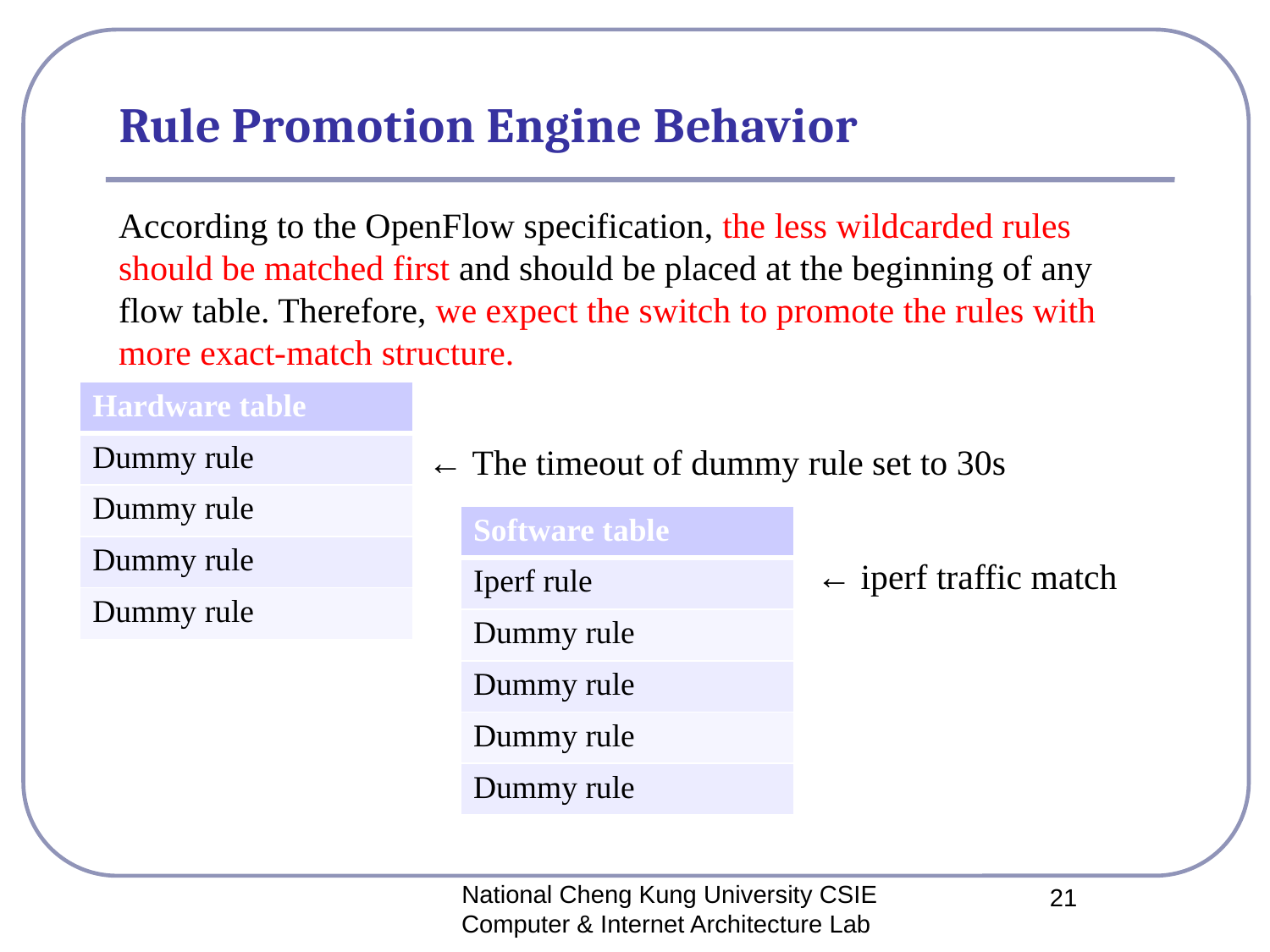

# Rule Promotion Engine Behavior
According to the OpenFlow specification, the less wildcarded rules should be matched first and should be placed at the beginning of any flow table. Therefore, we expect the switch to promote the rules with more exact-match structure.

| Hardware table |
| --- |
| Dummy rule |
| Dummy rule |
| Dummy rule |
| Dummy rule |
← The timeout of dummy rule set to 30s
| Software table |
| --- |
| Iperf rule |
| Dummy rule |
| Dummy rule |
| Dummy rule |
| Dummy rule |
← iperf traffic match
National Cheng Kung University CSIE Computer & Internet Architecture Lab
21